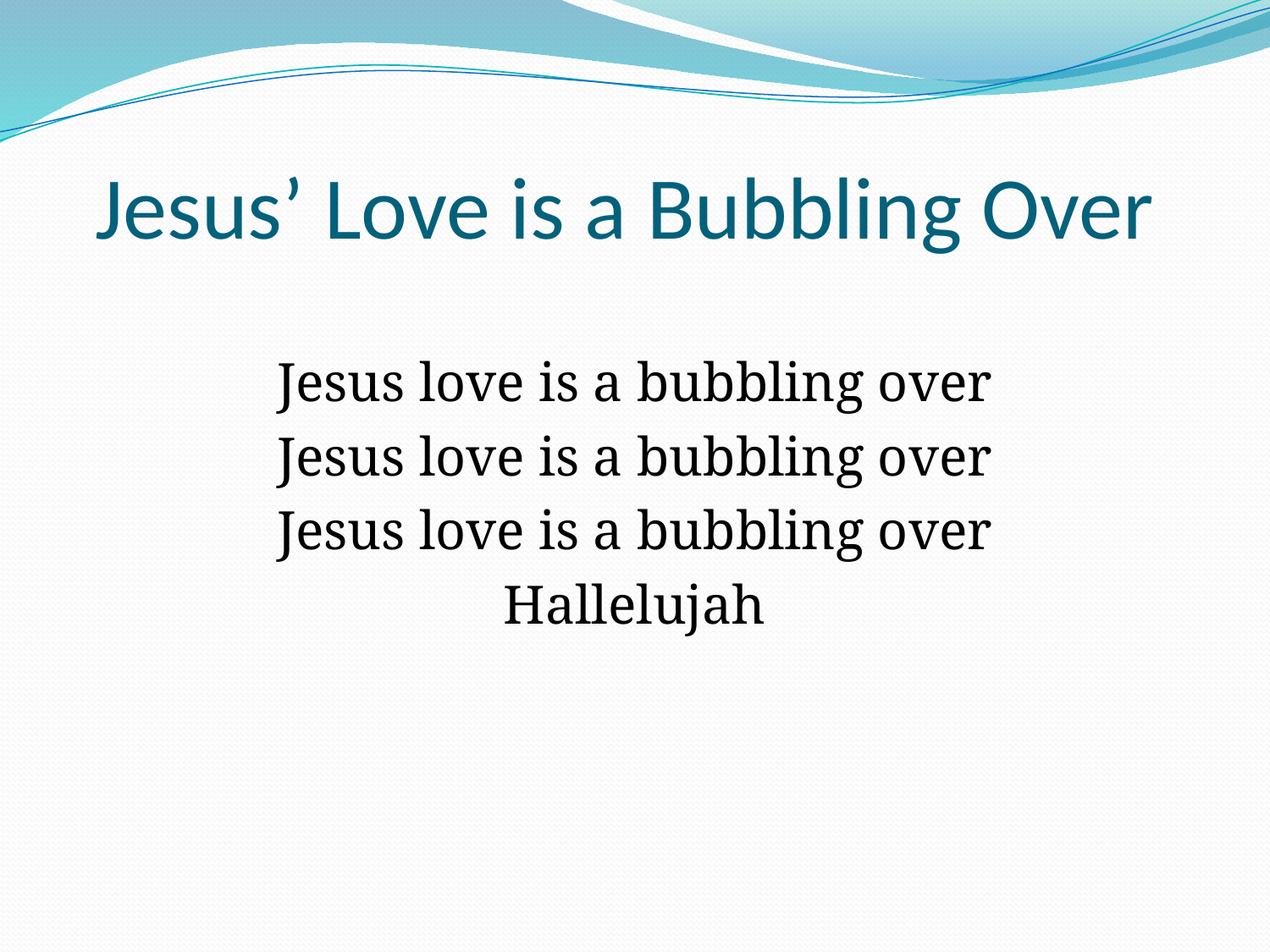

# Jesus’ Love is a Bubbling Over

Jesus love is a bubbling over
Jesus love is a bubbling over
Jesus love is a bubbling over
Hallelujah